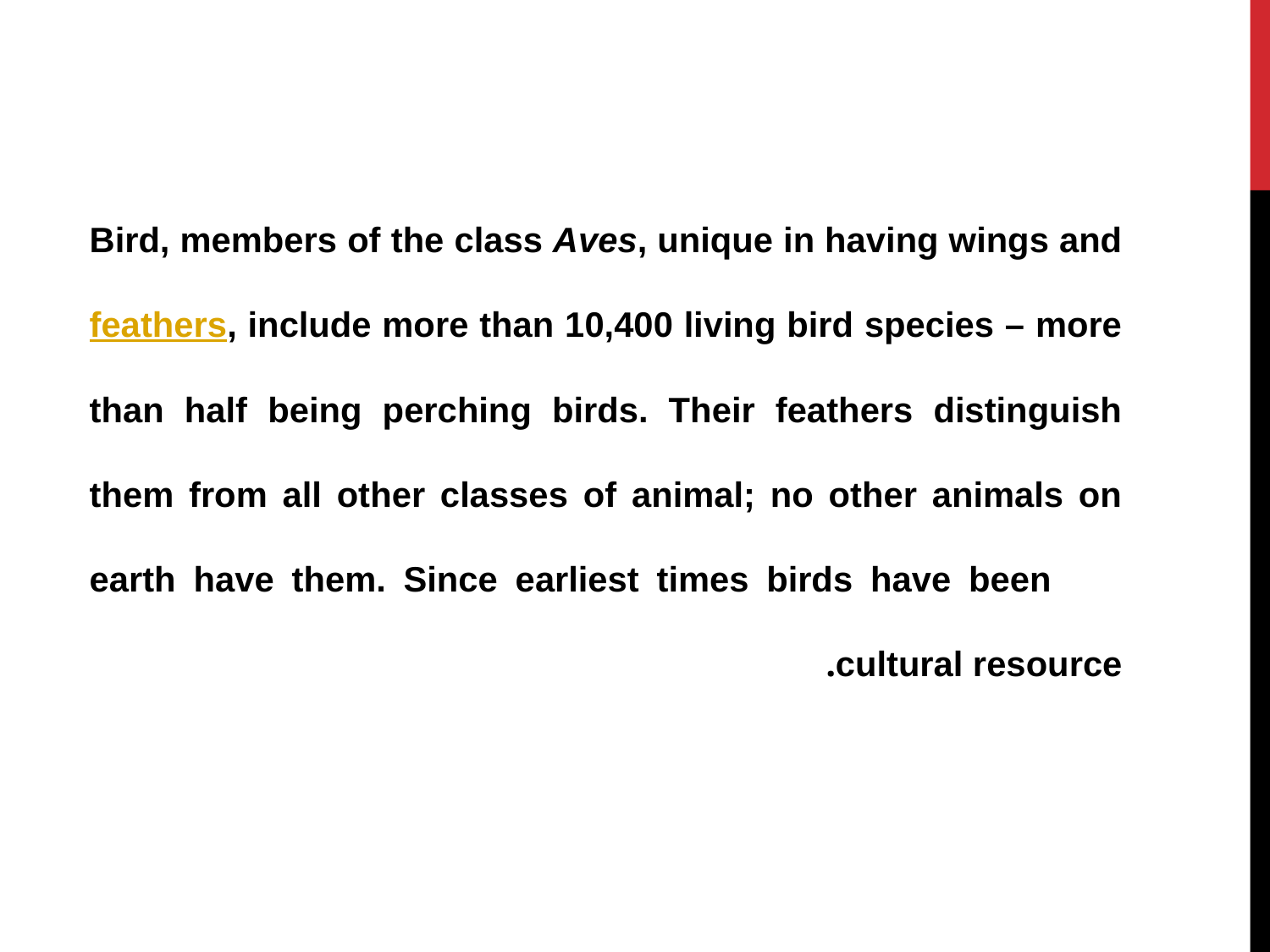

Bird, members of the class Aves, unique in having wings and feathers, include more than 10,400 living bird species – more than half being perching birds. Their feathers distinguish them from all other classes of animal; no other animals on earth have them. Since earliest times birds have been     cultural resource.